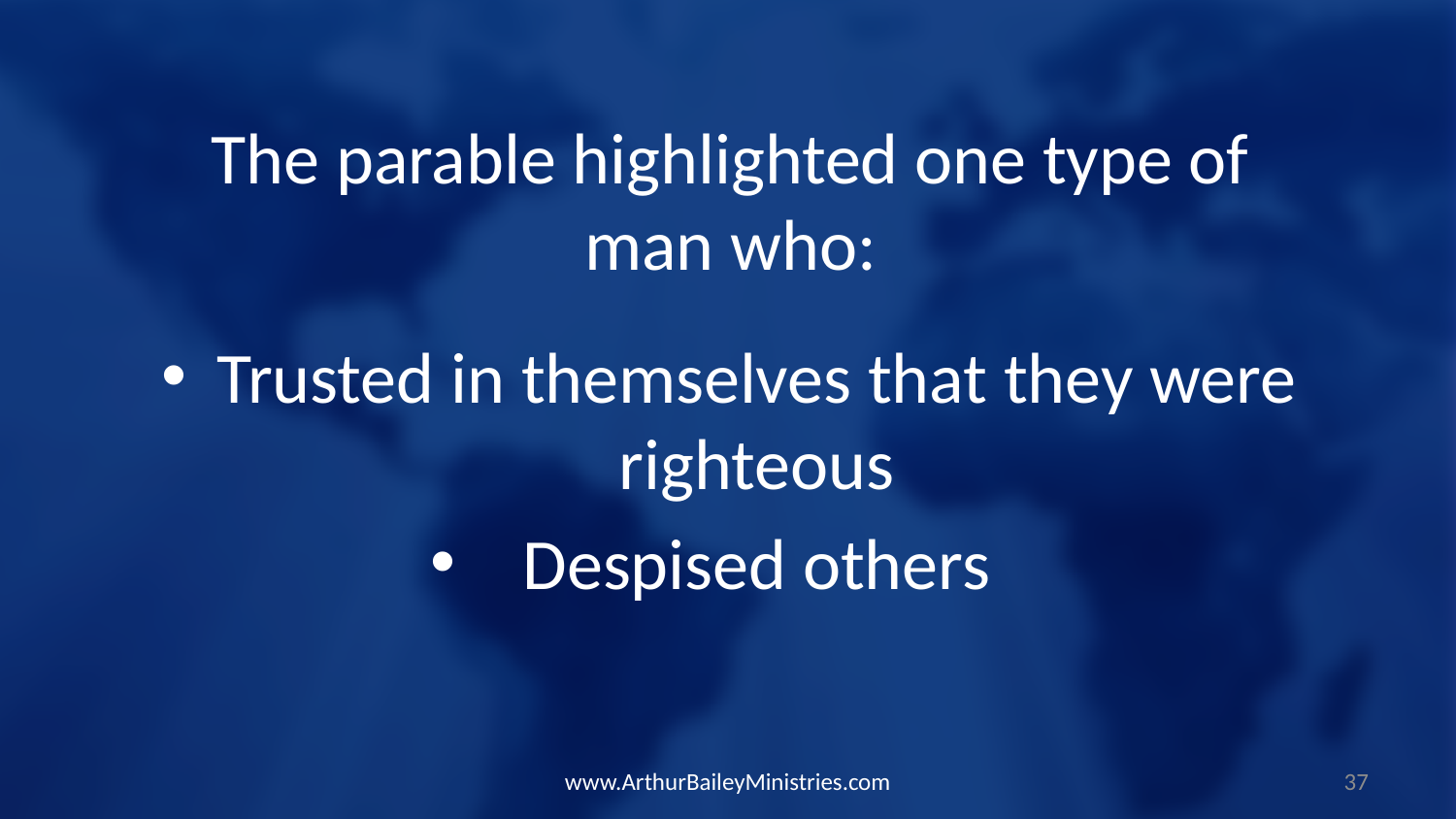

The parable highlighted one type of man who:

Trusted in themselves that they were righteous
Despised others

www.ArthurBaileyMinistries.com
37